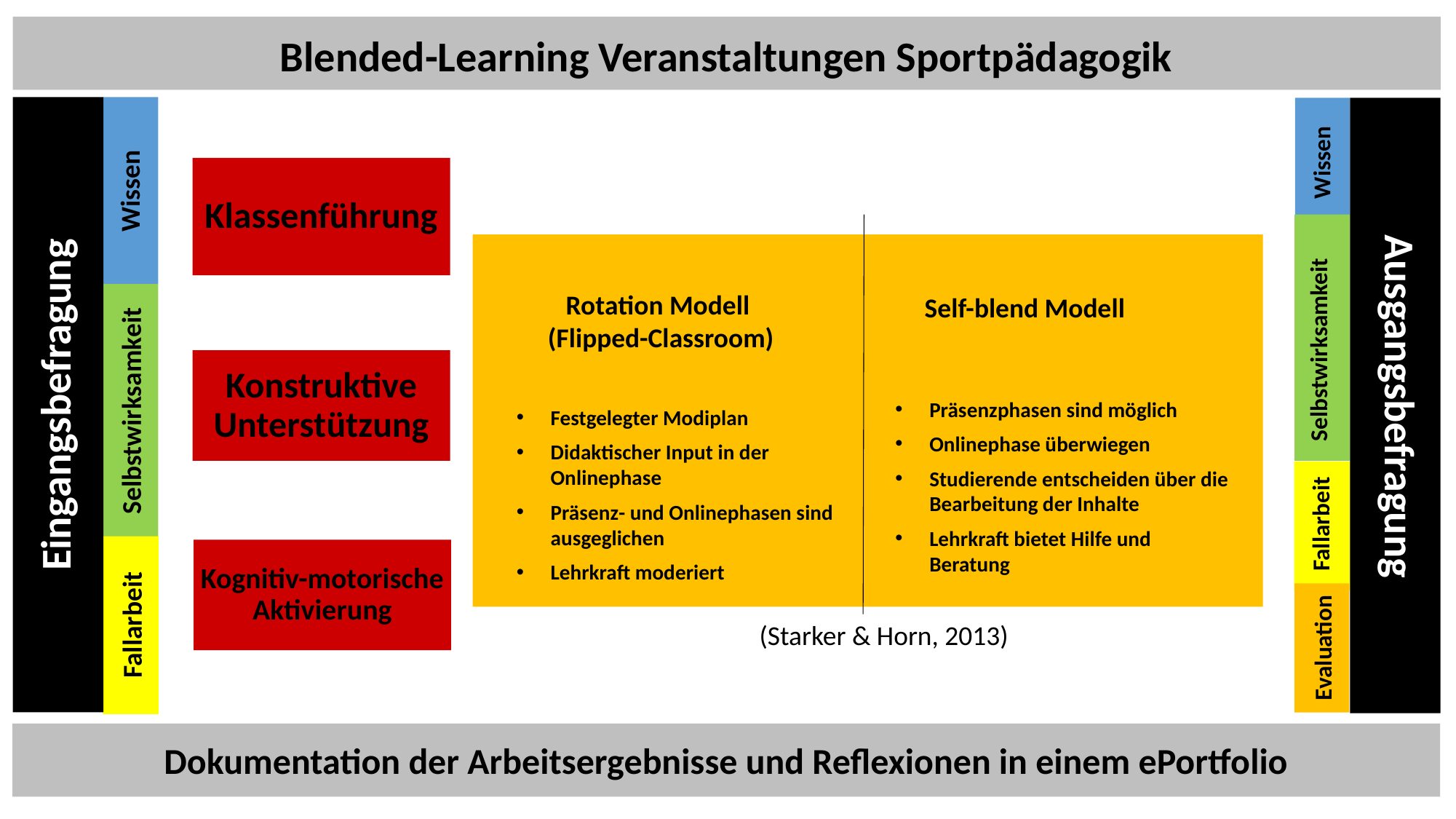

Blended-Learning Veranstaltungen Sportpädagogik
Klassenführung

Wissen
Wissen

Konstruktive Unterstützung
Rotation Modell
(Flipped-Classroom)

Self-blend Modell

Selbstwirksamkeit
Eingangsbefragung
Ausgangsbefragung
Selbstwirksamkeit
Präsenzphasen sind möglich
Onlinephase überwiegen
Studierende entscheiden über die Bearbeitung der Inhalte
Lehrkraft bietet Hilfe und Beratung
Festgelegter Modiplan
Didaktischer Input in der Onlinephase
Präsenz- und Onlinephasen sind ausgeglichen
Lehrkraft moderiert

Kognitiv-motorische Aktivierung
Fallarbeit

Evaluation
Fallarbeit
(Starker & Horn, 2013)

Dokumentation der Arbeitsergebnisse und Reflexionen in einem ePortfolio